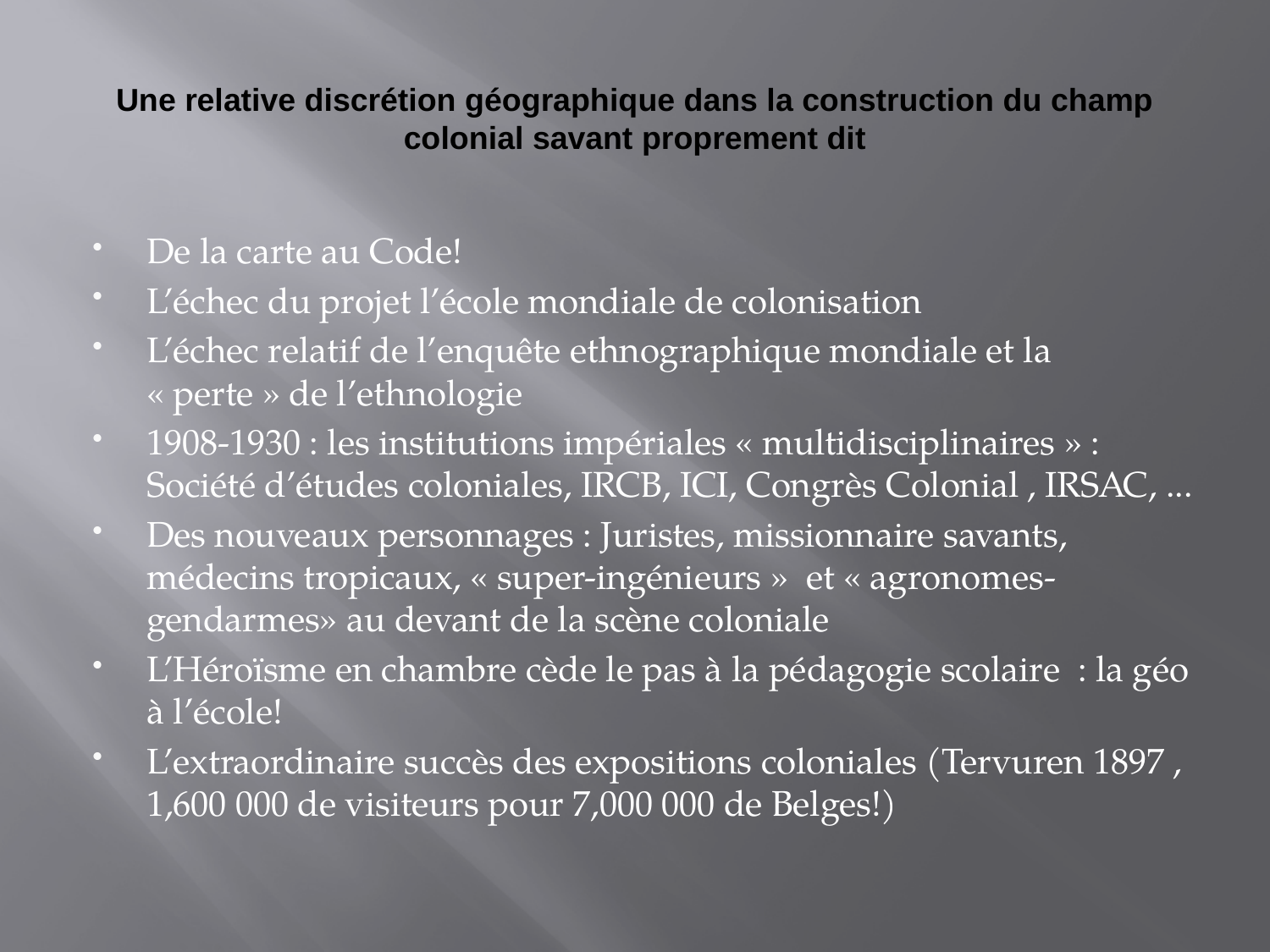

# Une relative discrétion géographique dans la construction du champ colonial savant proprement dit
De la carte au Code!
L’échec du projet l’école mondiale de colonisation
L’échec relatif de l’enquête ethnographique mondiale et la « perte » de l’ethnologie
1908-1930 : les institutions impériales « multidisciplinaires » :  Société d’études coloniales, IRCB, ICI, Congrès Colonial , IRSAC, ...
Des nouveaux personnages : Juristes, missionnaire savants, médecins tropicaux, « super-ingénieurs »  et « agronomes-gendarmes» au devant de la scène coloniale
L’Héroïsme en chambre cède le pas à la pédagogie scolaire  : la géo à l’école!
L’extraordinaire succès des expositions coloniales (Tervuren 1897 , 1,600 000 de visiteurs pour 7,000 000 de Belges!)